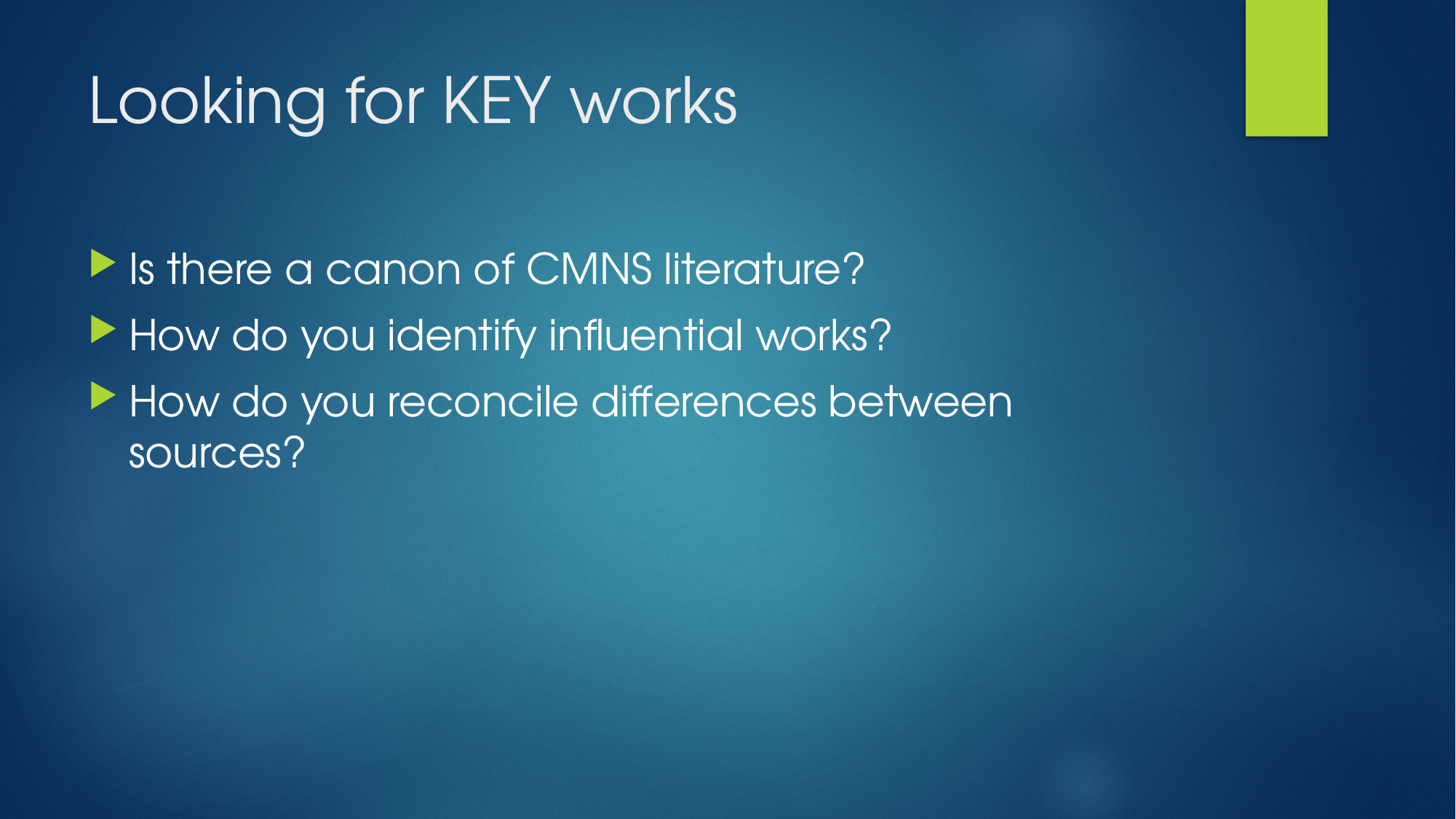

# Looking for KEY works

Is there a canon of CMNS literature?
How do you identify influential works?
How do you reconcile differences between sources?